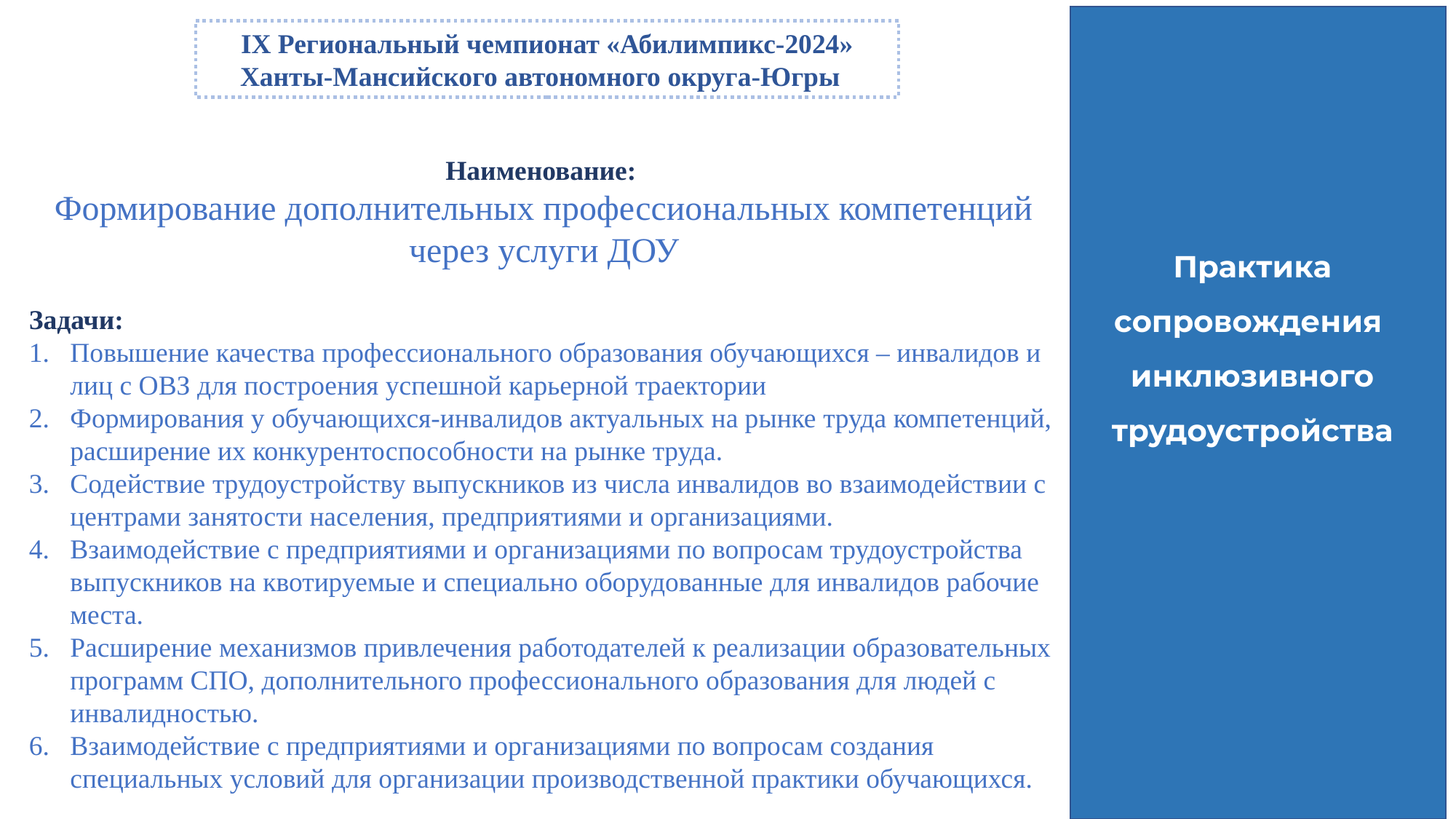

IX Региональный чемпионат «Абилимпикс-2024» Ханты-Мансийского автономного округа-Югры
Наименование:
Формирование дополнительных профессиональных компетенций через услуги ДОУ

Задачи:
Повышение качества профессионального образования обучающихся – инвалидов и лиц с ОВЗ для построения успешной карьерной траектории
Формирования у обучающихся-инвалидов актуальных на рынке труда компетенций, расширение их конкурентоспособности на рынке труда.
Содействие трудоустройству выпускников из числа инвалидов во взаимодействии с центрами занятости населения, предприятиями и организациями.
Взаимодействие с предприятиями и организациями по вопросам трудоустройства выпускников на квотируемые и специально оборудованные для инвалидов рабочие места.
Расширение механизмов привлечения работодателей к реализации образовательных программ СПО, дополнительного профессионального образования для людей с инвалидностью.
Взаимодействие с предприятиями и организациями по вопросам создания специальных условий для организации производственной практики обучающихся.
Практика сопровождения  инклюзивного трудоустройства